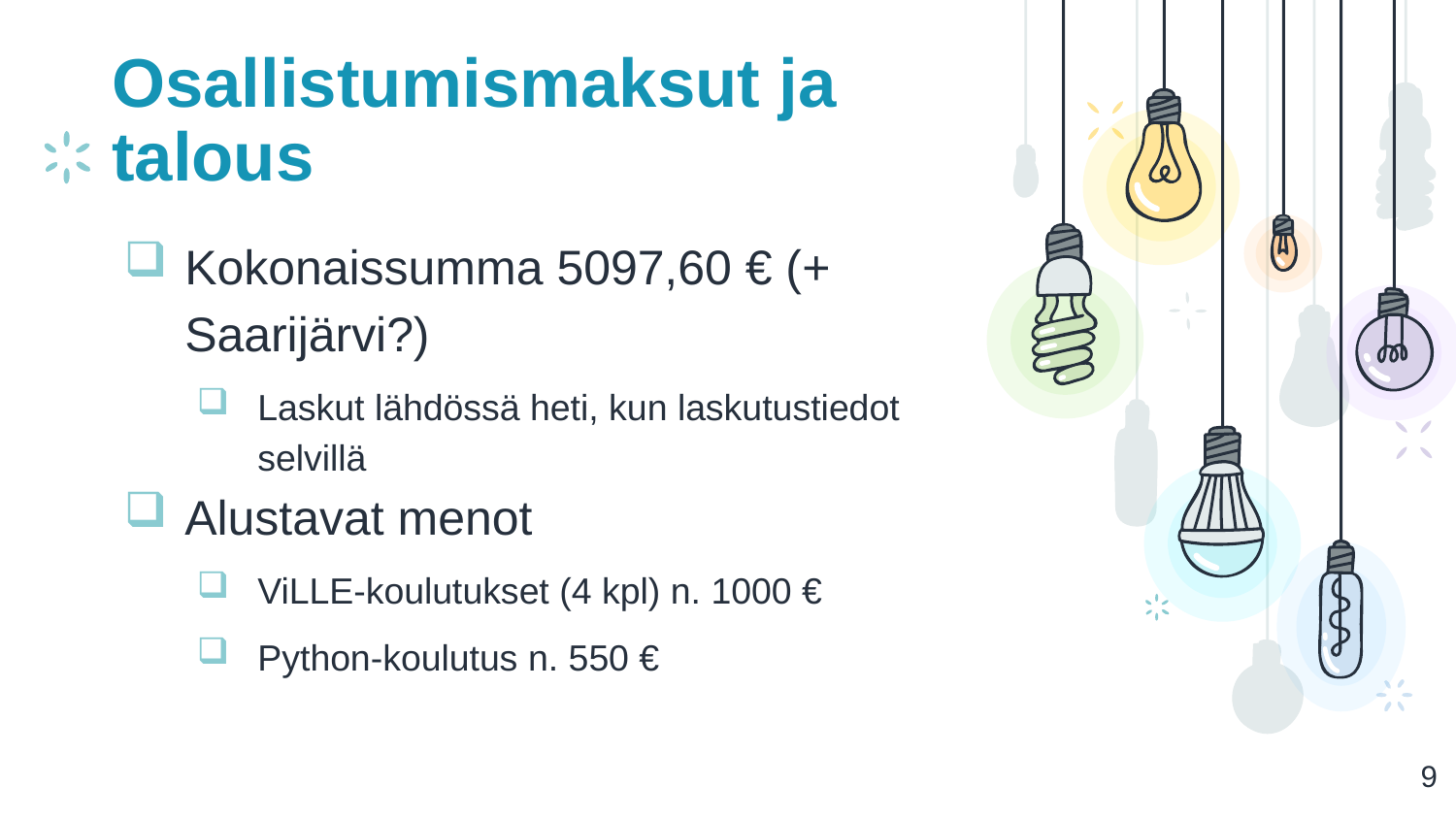

# Osallistumismaksut ja talous
Kokonaissumma 5097,60 € (+ Saarijärvi?)
Laskut lähdössä heti, kun laskutustiedot selvillä
Alustavat menot
ViLLE-koulutukset (4 kpl) n. 1000 €
Python-koulutus n. 550 €

9